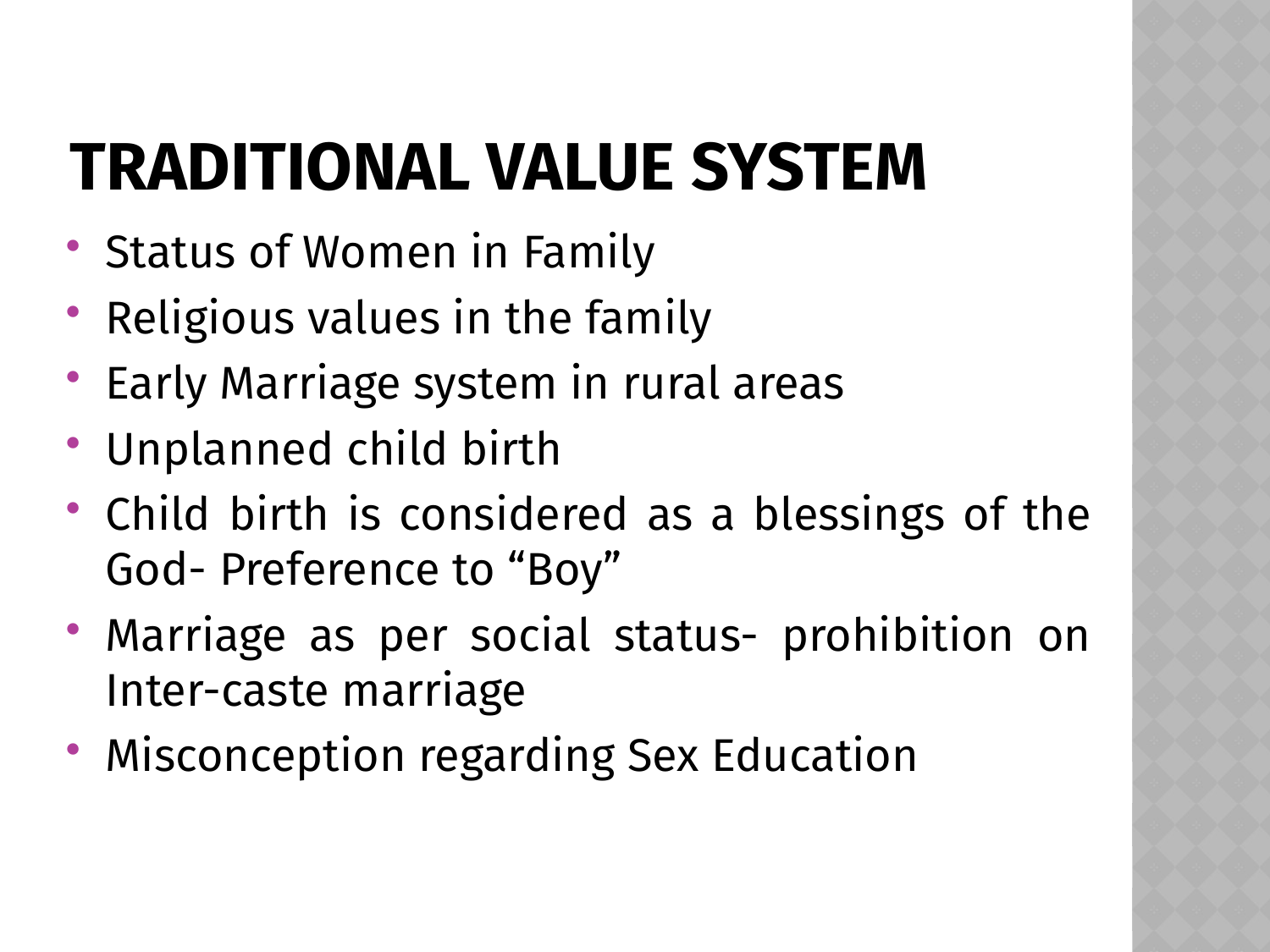

# Traditional Value System
Status of Women in Family
Religious values in the family
Early Marriage system in rural areas
Unplanned child birth
Child birth is considered as a blessings of the God- Preference to “Boy”
Marriage as per social status- prohibition on Inter-caste marriage
Misconception regarding Sex Education